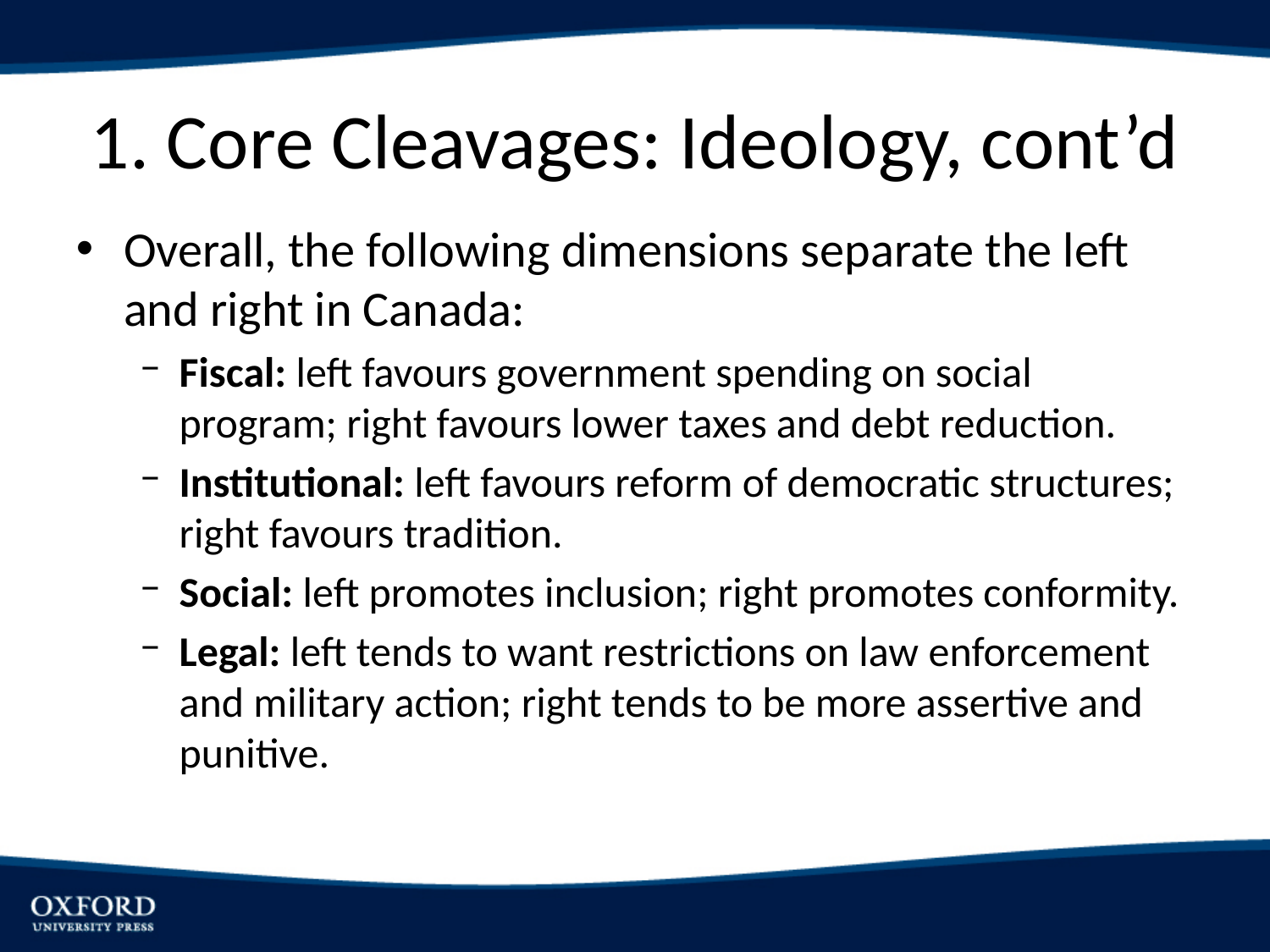

# 1. Core Cleavages: Ideology, cont’d
Overall, the following dimensions separate the left and right in Canada:
Fiscal: left favours government spending on social program; right favours lower taxes and debt reduction.
Institutional: left favours reform of democratic structures; right favours tradition.
Social: left promotes inclusion; right promotes conformity.
Legal: left tends to want restrictions on law enforcement and military action; right tends to be more assertive and punitive.